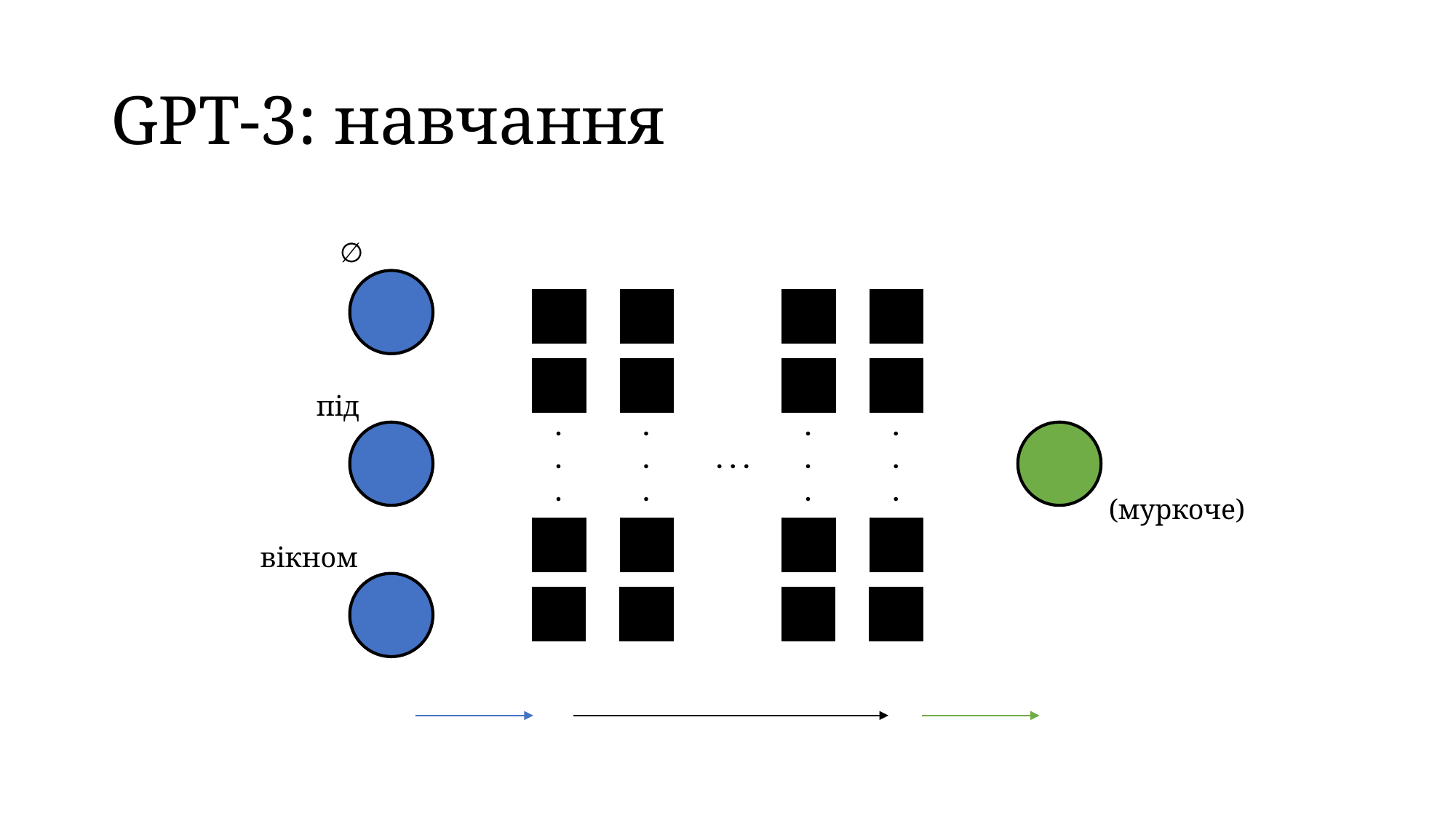

# GPT-3: навчання
∅

під
.
.
.
.
.
.
. . .
.
.
.
.
.
.

(муркоче)

вікном